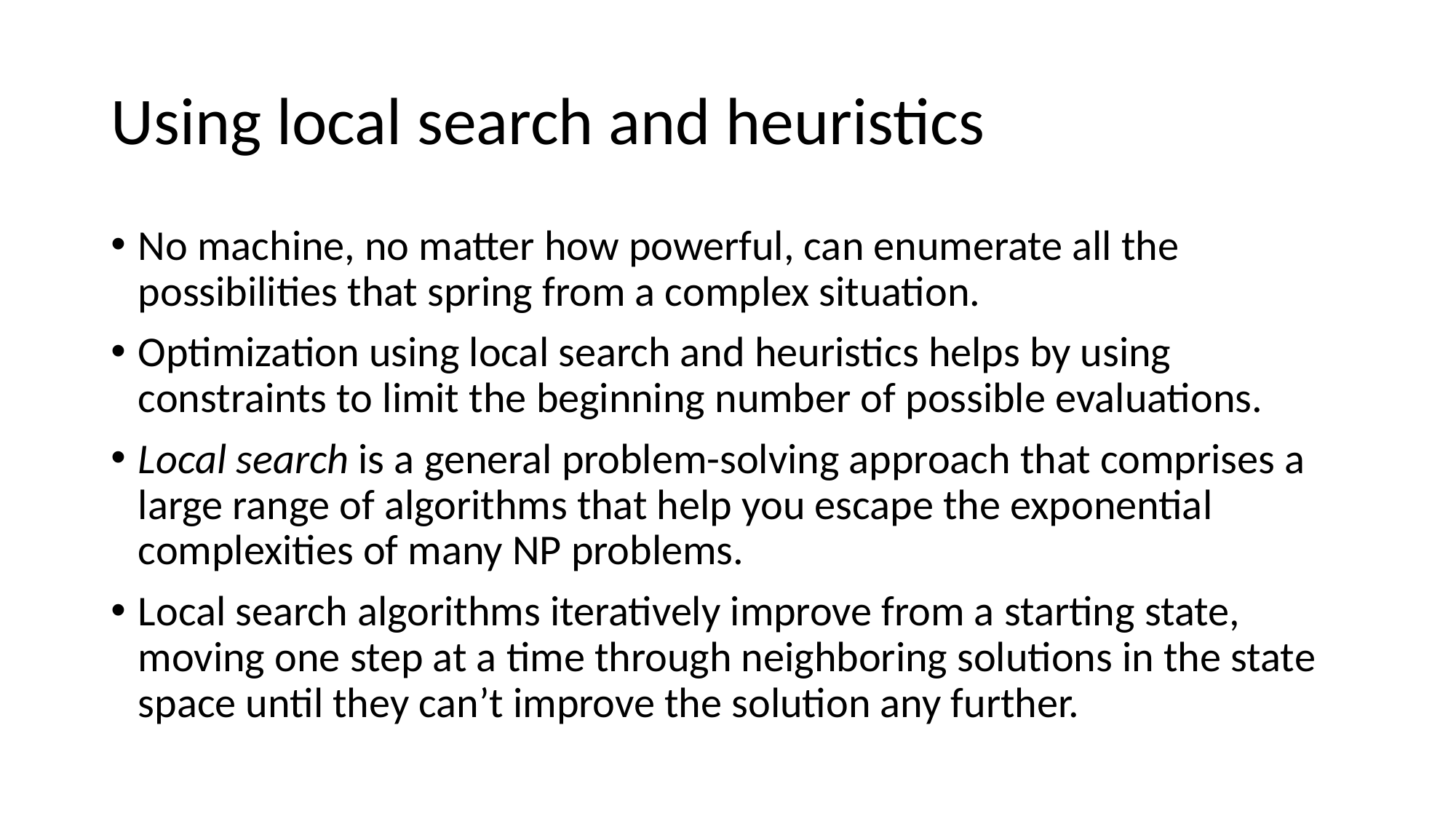

# Using local search and heuristics
No machine, no matter how powerful, can enumerate all the possibilities that spring from a complex situation.
Optimization using local search and heuristics helps by using constraints to limit the beginning number of possible evaluations.
Local search is a general problem-solving approach that comprises a large range of algorithms that help you escape the exponential complexities of many NP problems.
Local search algorithms iteratively improve from a starting state, moving one step at a time through neighboring solutions in the state space until they can’t improve the solution any further.